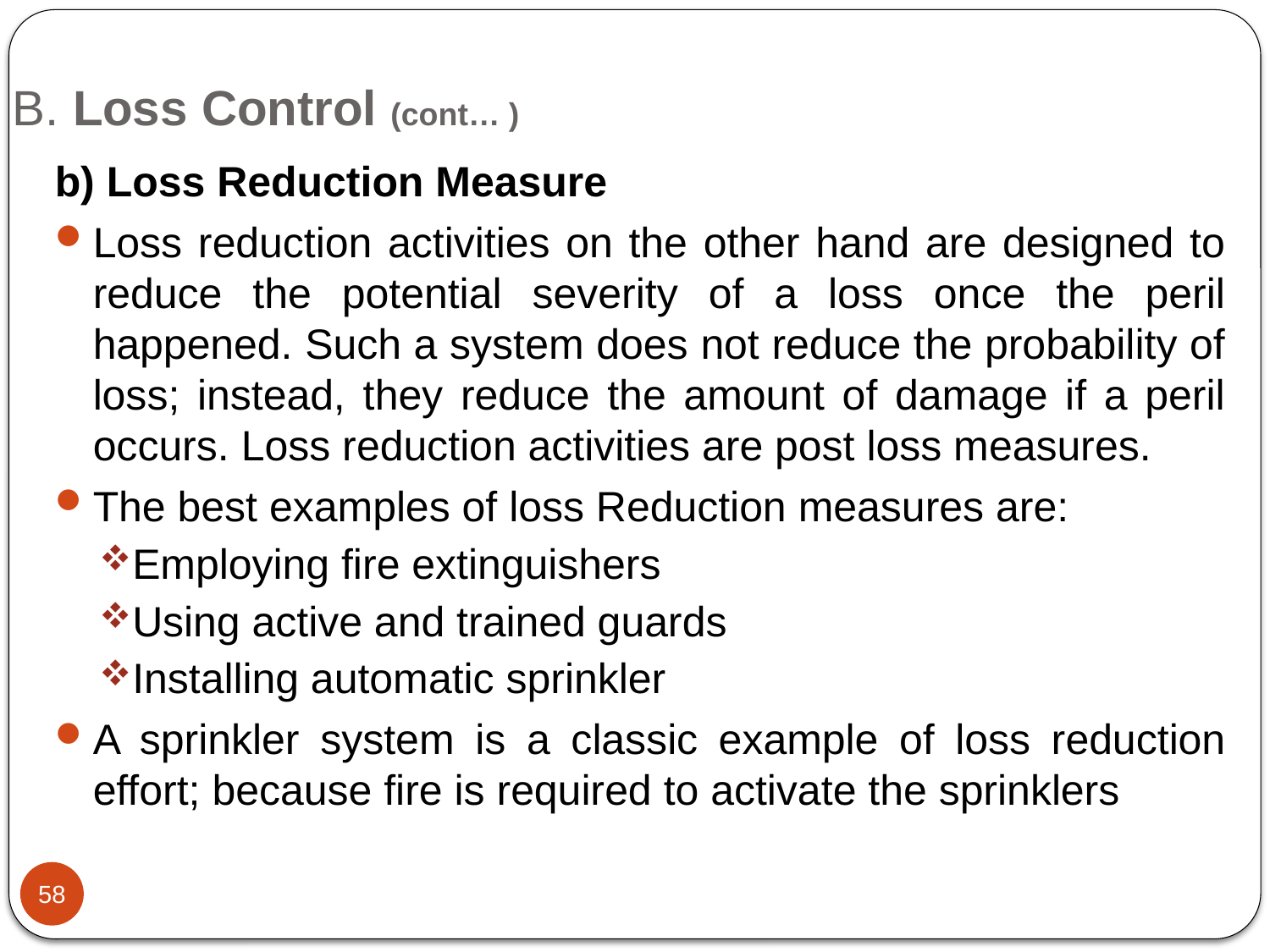

# B. Loss Control (cont… )
b) Loss Reduction Measure
Loss reduction activities on the other hand are designed to reduce the potential severity of a loss once the peril happened. Such a system does not reduce the probability of loss; instead, they reduce the amount of damage if a peril occurs. Loss reduction activities are post loss measures.
The best examples of loss Reduction measures are:
Employing fire extinguishers
Using active and trained guards
Installing automatic sprinkler
A sprinkler system is a classic example of loss reduction effort; because fire is required to activate the sprinklers
58